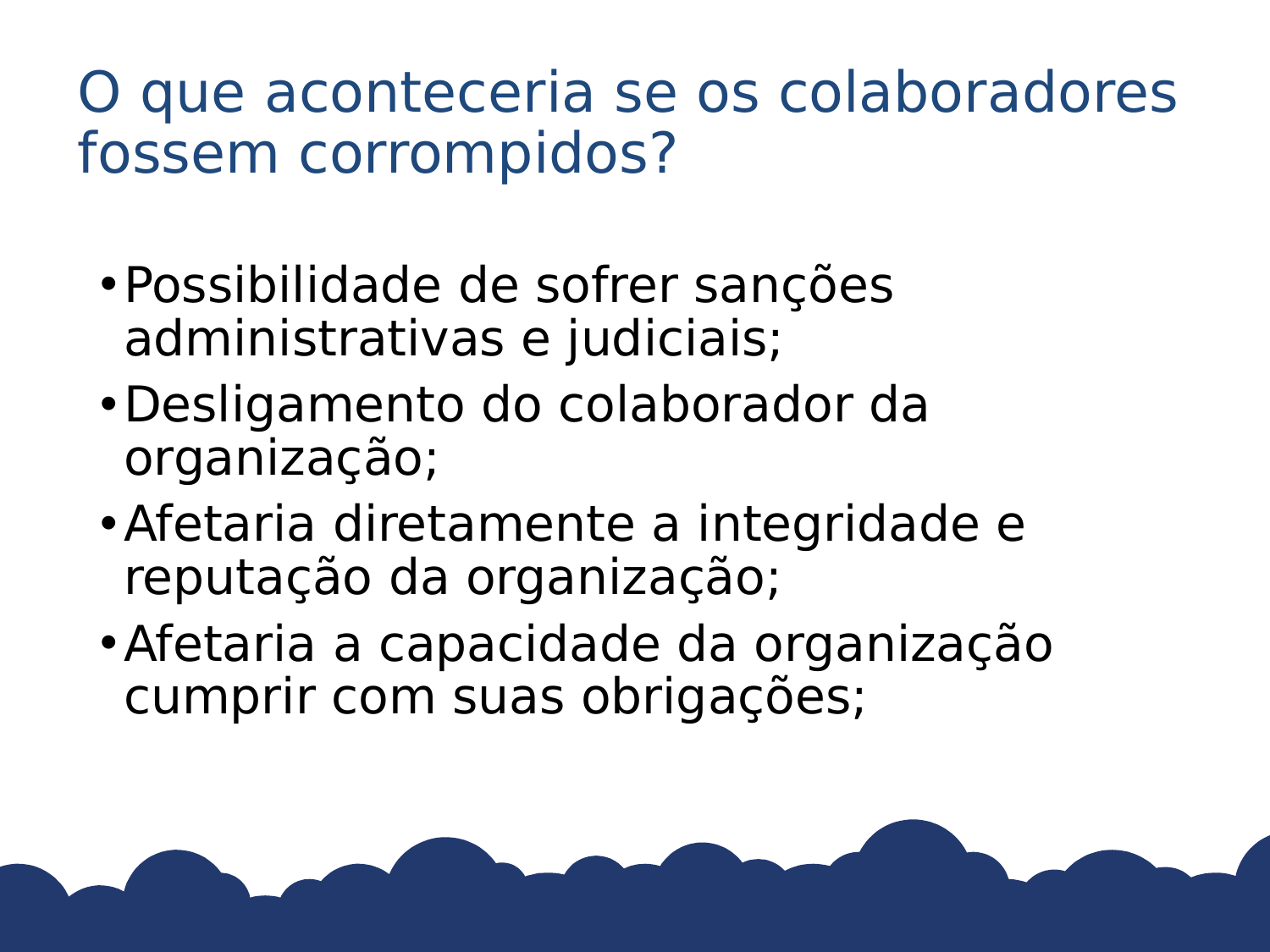

# O que aconteceria se os colaboradores fossem corrompidos?
Possibilidade de sofrer sanções administrativas e judiciais;
Desligamento do colaborador da organização;
Afetaria diretamente a integridade e reputação da organização;
Afetaria a capacidade da organização cumprir com suas obrigações;